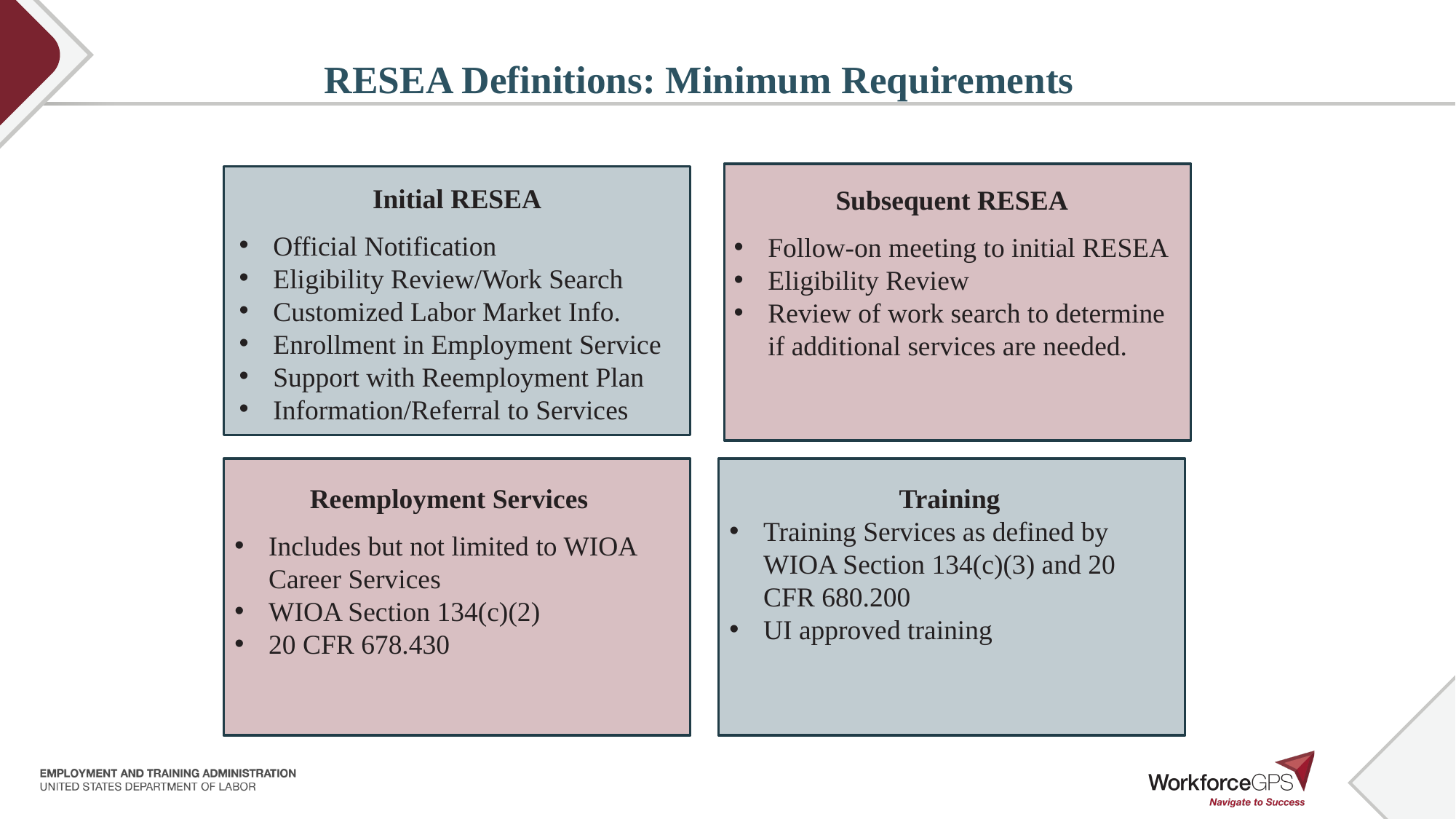

# RESEA Definitions: Minimum Requirements

Initial RESEA

Official Notification
Eligibility Review/Work Search
Customized Labor Market Info.
Enrollment in Employment Service
Support with Reemployment Plan
Information/Referral to Services

Subsequent RESEA

Follow-on meeting to initial RESEA
Eligibility Review
Review of work search to determine if additional services are needed.

Training
Training Services as defined by WIOA Section 134(c)(3) and 20 CFR 680.200
UI approved training

Reemployment Services

Includes but not limited to WIOA Career Services
WIOA Section 134(c)(2)
20 CFR 678.430